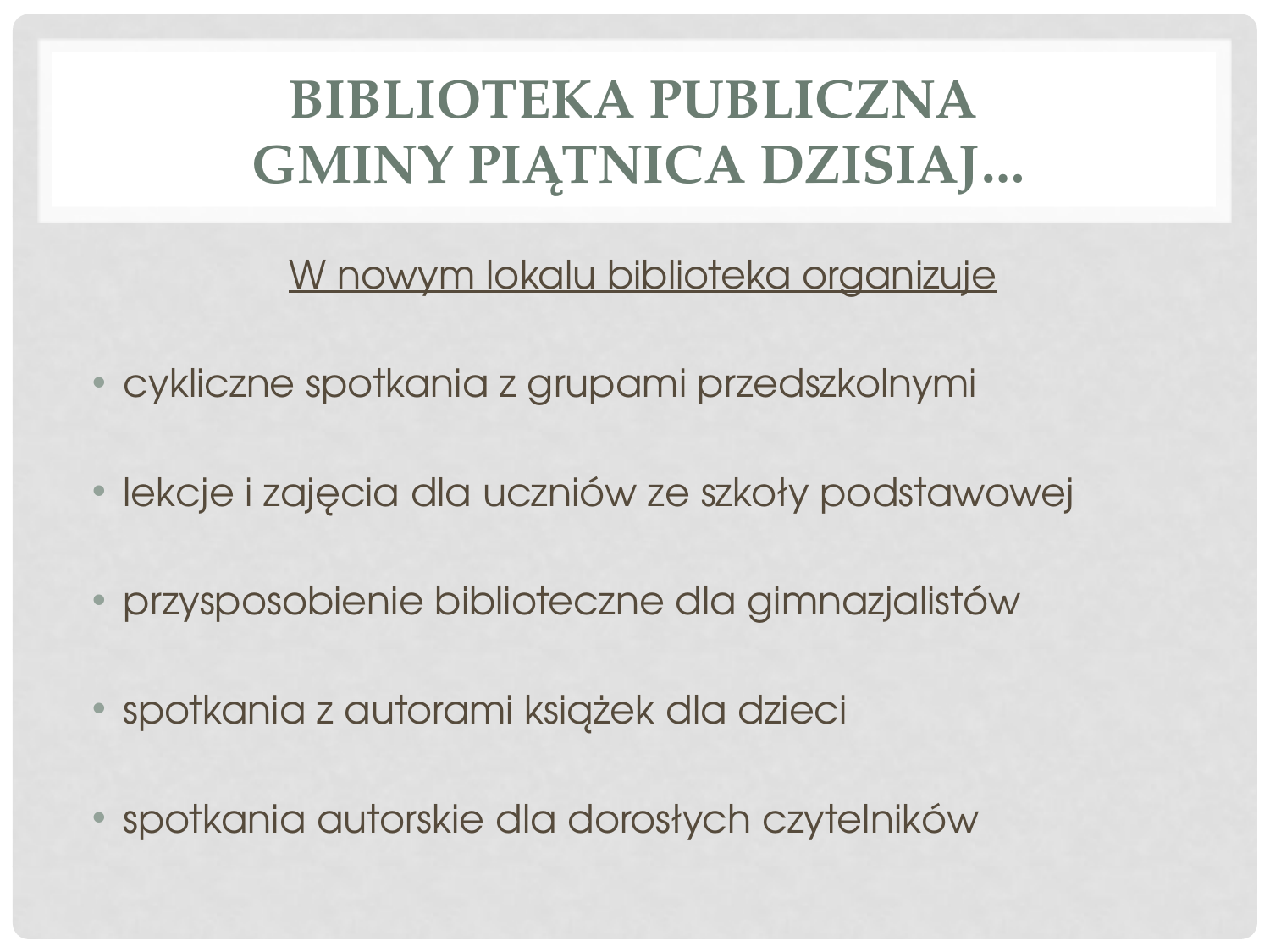

# Biblioteka Publiczna Gminy Piątnica dzisiaj…
W nowym lokalu biblioteka organizuje

cykliczne spotkania z grupami przedszkolnymi

lekcje i zajęcia dla uczniów ze szkoły podstawowej

przysposobienie biblioteczne dla gimnazjalistów

spotkania z autorami książek dla dzieci

spotkania autorskie dla dorosłych czytelników